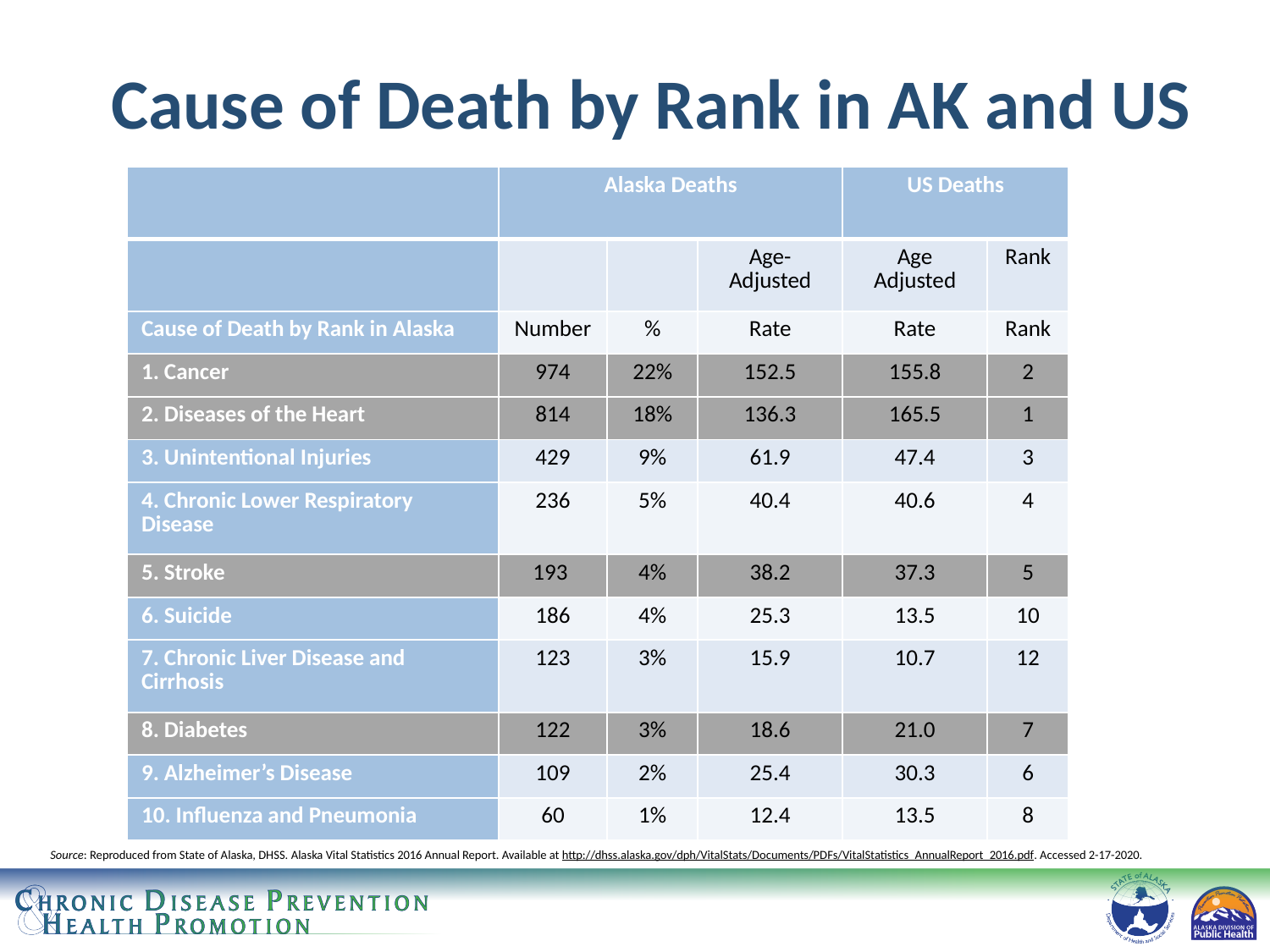

# Cause of Death by Rank in AK and US
|  | Alaska Deaths |  |  | US Deaths |  |
| --- | --- | --- | --- | --- | --- |
|  |  |  | Age-Adjusted | Age Adjusted | Rank |
| Cause of Death by Rank in Alaska | Number | % | Rate | Rate | Rank |
| 1. Cancer | 974 | 22% | 152.5 | 155.8 | 2 |
| 2. Diseases of the Heart | 814 | 18% | 136.3 | 165.5 | 1 |
| 3. Unintentional Injuries | 429 | 9% | 61.9 | 47.4 | 3 |
| 4. Chronic Lower Respiratory Disease | 236 | 5% | 40.4 | 40.6 | 4 |
| 5. Stroke | 193 | 4% | 38.2 | 37.3 | 5 |
| 6. Suicide | 186 | 4% | 25.3 | 13.5 | 10 |
| 7. Chronic Liver Disease and Cirrhosis | 123 | 3% | 15.9 | 10.7 | 12 |
| 8. Diabetes | 122 | 3% | 18.6 | 21.0 | 7 |
| 9. Alzheimer’s Disease | 109 | 2% | 25.4 | 30.3 | 6 |
| 10. Influenza and Pneumonia | 60 | 1% | 12.4 | 13.5 | 8 |
Source: Reproduced from State of Alaska, DHSS. Alaska Vital Statistics 2016 Annual Report. Available at http://dhss.alaska.gov/dph/VitalStats/Documents/PDFs/VitalStatistics_AnnualReport_2016.pdf. Accessed 2-17-2020.